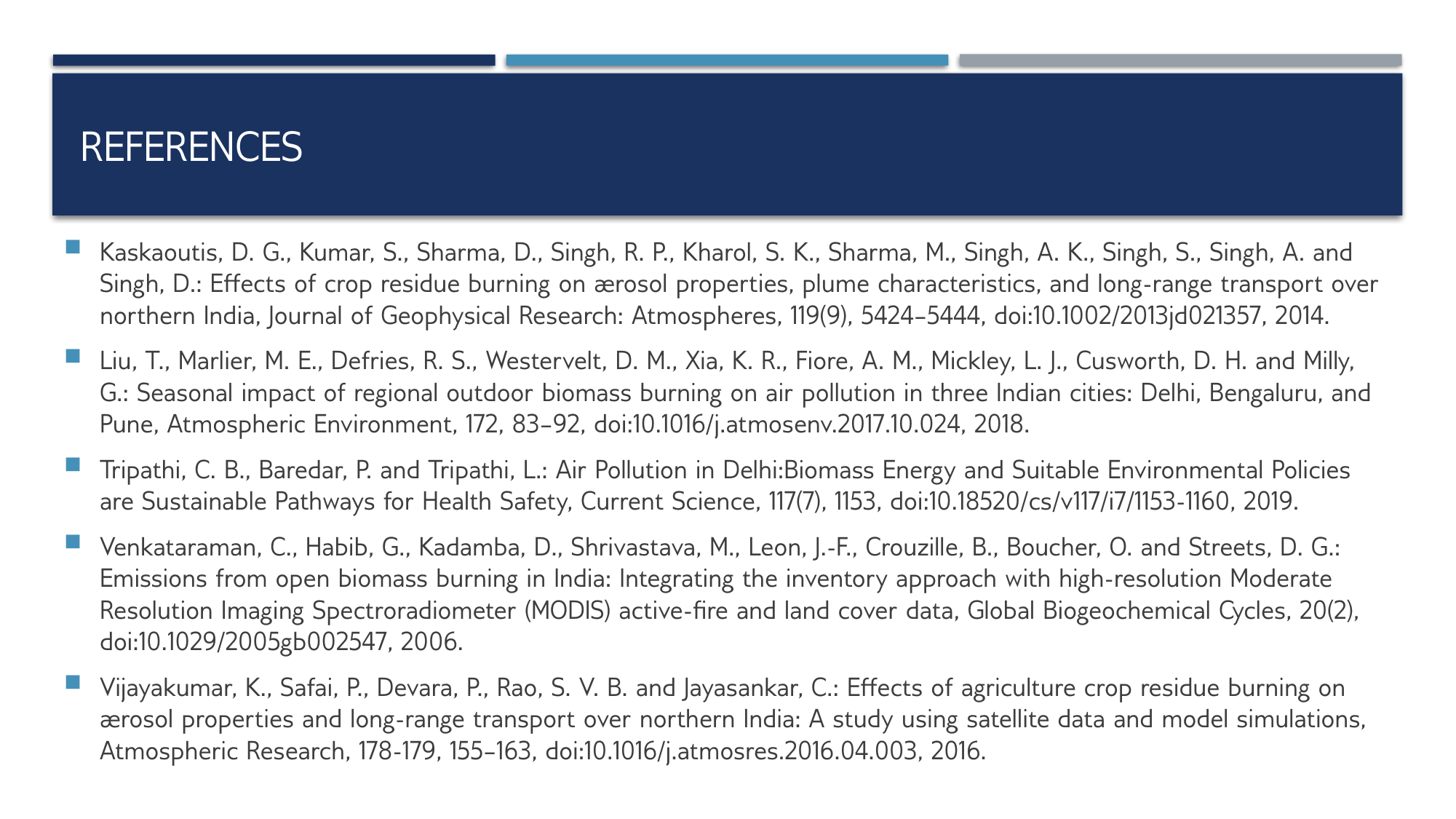

# References
Kaskaoutis, D. G., Kumar, S., Sharma, D., Singh, R. P., Kharol, S. K., Sharma, M., Singh, A. K., Singh, S., Singh, A. and Singh, D.: Effects of crop residue burning on aerosol properties, plume characteristics, and long-range transport over northern India, Journal of Geophysical Research: Atmospheres, 119(9), 5424–5444, doi:10.1002/2013jd021357, 2014.
Liu, T., Marlier, M. E., Defries, R. S., Westervelt, D. M., Xia, K. R., Fiore, A. M., Mickley, L. J., Cusworth, D. H. and Milly, G.: Seasonal impact of regional outdoor biomass burning on air pollution in three Indian cities: Delhi, Bengaluru, and Pune, Atmospheric Environment, 172, 83–92, doi:10.1016/j.atmosenv.2017.10.024, 2018.
Tripathi, C. B., Baredar, P. and Tripathi, L.: Air Pollution in Delhi:Biomass Energy and Suitable Environmental Policies are Sustainable Pathways for Health Safety, Current Science, 117(7), 1153, doi:10.18520/cs/v117/i7/1153-1160, 2019.
Venkataraman, C., Habib, G., Kadamba, D., Shrivastava, M., Leon, J.-F., Crouzille, B., Boucher, O. and Streets, D. G.: Emissions from open biomass burning in India: Integrating the inventory approach with high-resolution Moderate Resolution Imaging Spectroradiometer (MODIS) active-fire and land cover data, Global Biogeochemical Cycles, 20(2), doi:10.1029/2005gb002547, 2006.
Vijayakumar, K., Safai, P., Devara, P., Rao, S. V. B. and Jayasankar, C.: Effects of agriculture crop residue burning on aerosol properties and long-range transport over northern India: A study using satellite data and model simulations, Atmospheric Research, 178-179, 155–163, doi:10.1016/j.atmosres.2016.04.003, 2016.